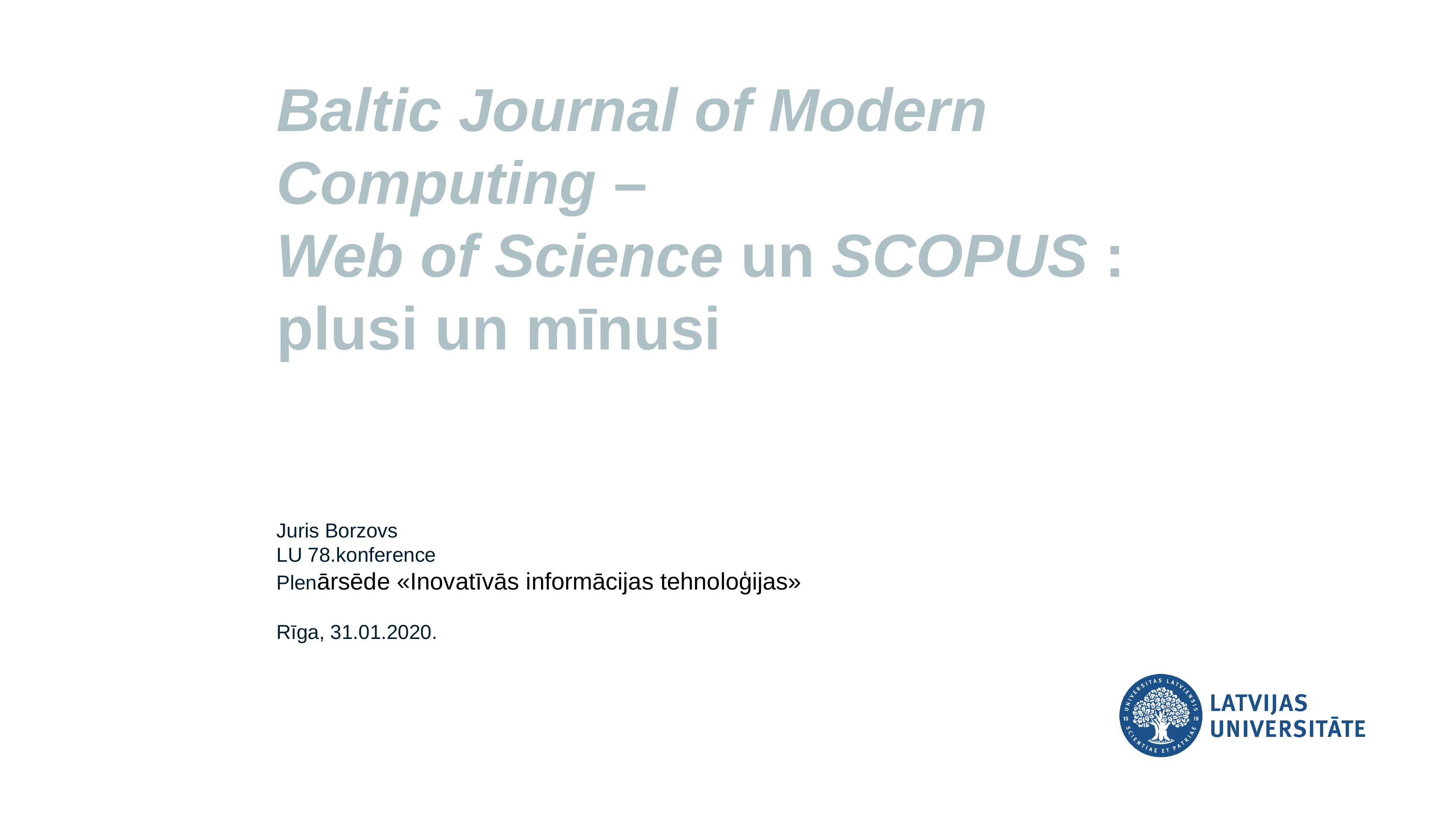

Baltic Journal of Modern Computing –
Web of Science un SCOPUS : plusi un mīnusi
Juris Borzovs
LU 78.konference
Plenārsēde «Inovatīvās informācijas tehnoloģijas»

Rīga, 31.01.2020.